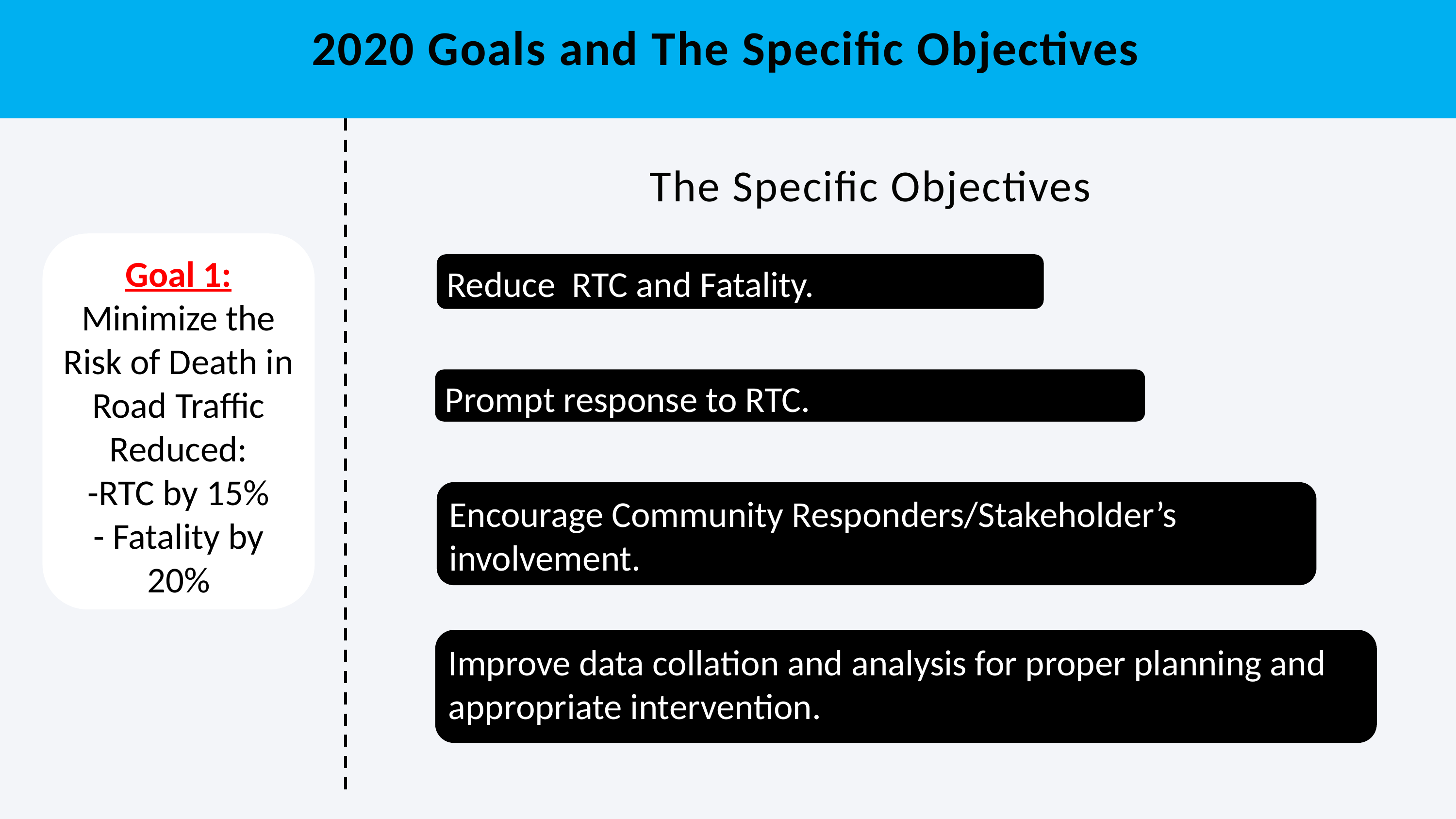

2020 Goals and The Specific Objectives
The Specific Objectives
Goal 1:
Minimize the Risk of Death in Road Traffic
Reduced:
-RTC by 15%
- Fatality by 20%
Reduce  RTC and Fatality.
Prompt response to RTC.
Encourage Community Responders/Stakeholder’s involvement.
Improve data collation and analysis for proper planning and appropriate intervention.